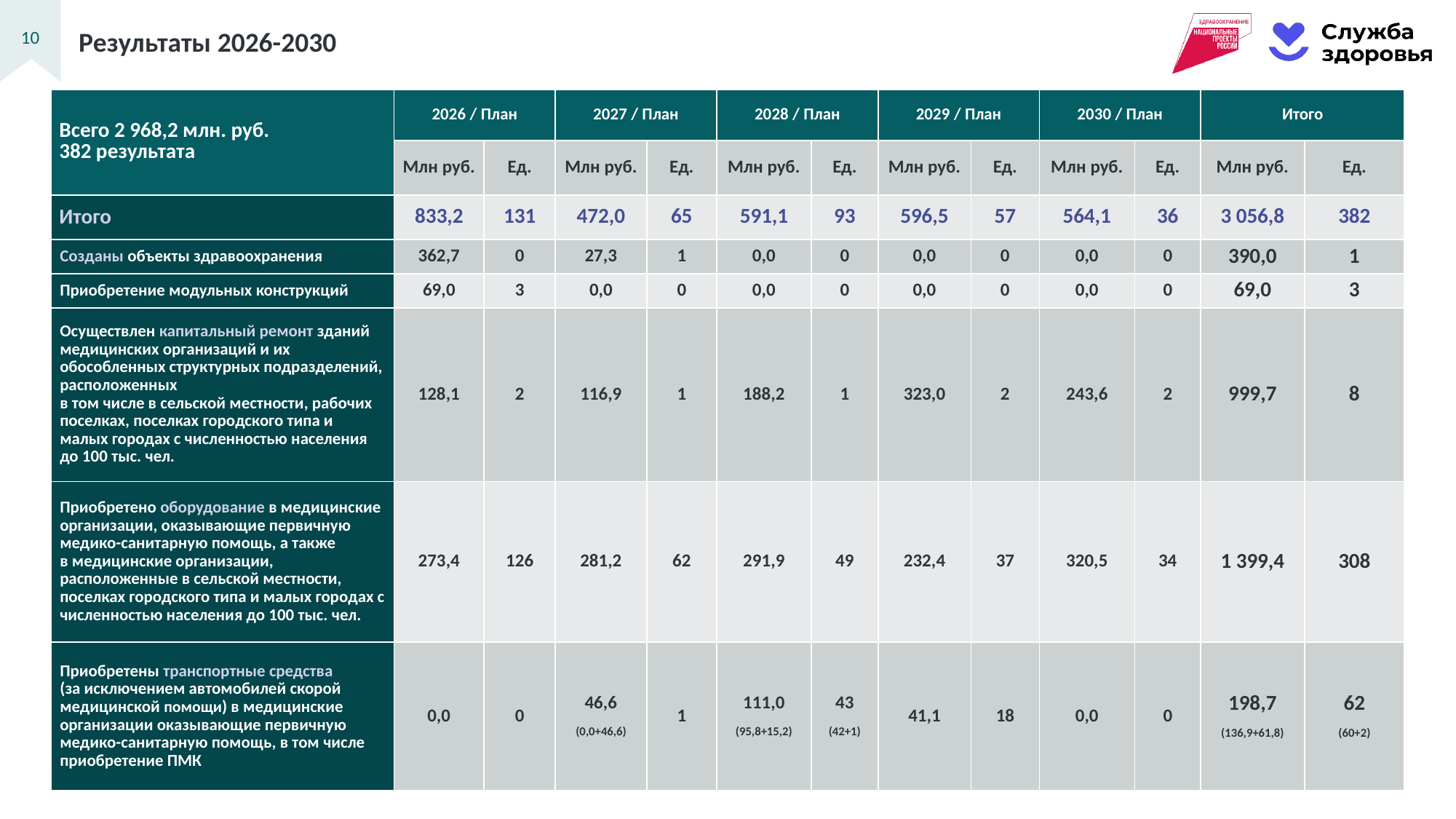

# Результаты 2026-2030
| Всего 2 968,2 млн. руб. 382 результата | 2026 / План |  | 2027 / План |  | 2028 / План |  | 2029 / План |  | 2030 / План |  | Итого |  |
| --- | --- | --- | --- | --- | --- | --- | --- | --- | --- | --- | --- | --- |
|  | Млн руб. | Ед. | Млн руб. | Ед. | Млн руб. | Ед. | Млн руб. | Ед. | Млн руб. | Ед. | Млн руб. | Ед. |
| Итого | 833,2 | 131 | 472,0 | 65 | 591,1 | 93 | 596,5 | 57 | 564,1 | 36 | 3 056,8 | 382 |
| Созданы объекты здравоохранения | 362,7 | 0 | 27,3 | 1 | 0,0 | 0 | 0,0 | 0 | 0,0 | 0 | 390,0 | 1 |
| Приобретение модульных конструкций | 69,0 | 3 | 0,0 | 0 | 0,0 | 0 | 0,0 | 0 | 0,0 | 0 | 69,0 | 3 |
| Осуществлен капитальный ремонт зданий медицинских организаций и их обособленных структурных подразделений, расположенных в том числе в сельской местности, рабочих поселках, поселках городского типа и малых городах с численностью населения до 100 тыс. чел. | 128,1 | 2 | 116,9 | 1 | 188,2 | 1 | 323,0 | 2 | 243,6 | 2 | 999,7 | 8 |
| Приобретено оборудование в медицинские организации, оказывающие первичную медико-санитарную помощь, а также в медицинские организации, расположенные в сельской местности, поселках городского типа и малых городах с численностью населения до 100 тыс. чел. | 273,4 | 126 | 281,2 | 62 | 291,9 | 49 | 232,4 | 37 | 320,5 | 34 | 1 399,4 | 308 |
| Приобретены транспортные средства (за исключением автомобилей скорой медицинской помощи) в медицинские организации оказывающие первичную медико-санитарную помощь, в том числе приобретение ПМК | 0,0 | 0 | 46,6 (0,0+46,6) | 1 | 111,0 (95,8+15,2) | 43 (42+1) | 41,1 | 18 | 0,0 | 0 | 198,7 (136,9+61,8) | 62 (60+2) |